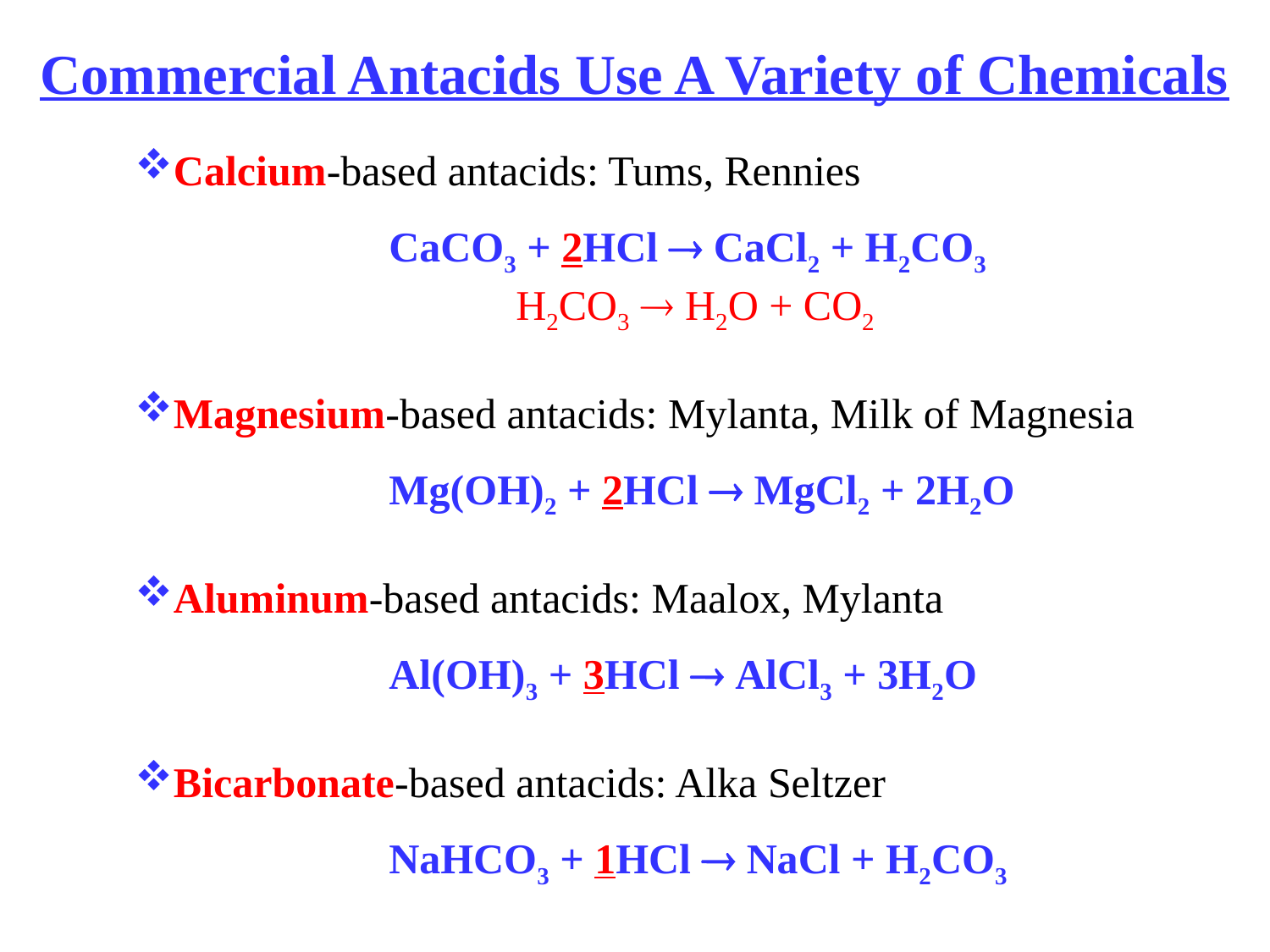

Commercial Antacids Use A Variety of Chemicals
Calcium-based antacids: Tums, Rennies

		CaCO3 + 2HCl → CaCl2 + H2CO3
			H2CO3 → H2O + CO2

Magnesium-based antacids: Mylanta, Milk of Magnesia

		Mg(OH)2 + 2HCl → MgCl2 + 2H2O

Aluminum-based antacids: Maalox, Mylanta

		Al(OH)3 + 3HCl → AlCl3 + 3H2O

Bicarbonate-based antacids: Alka Seltzer

		NaHCO3 + 1HCl → NaCl + H2CO3